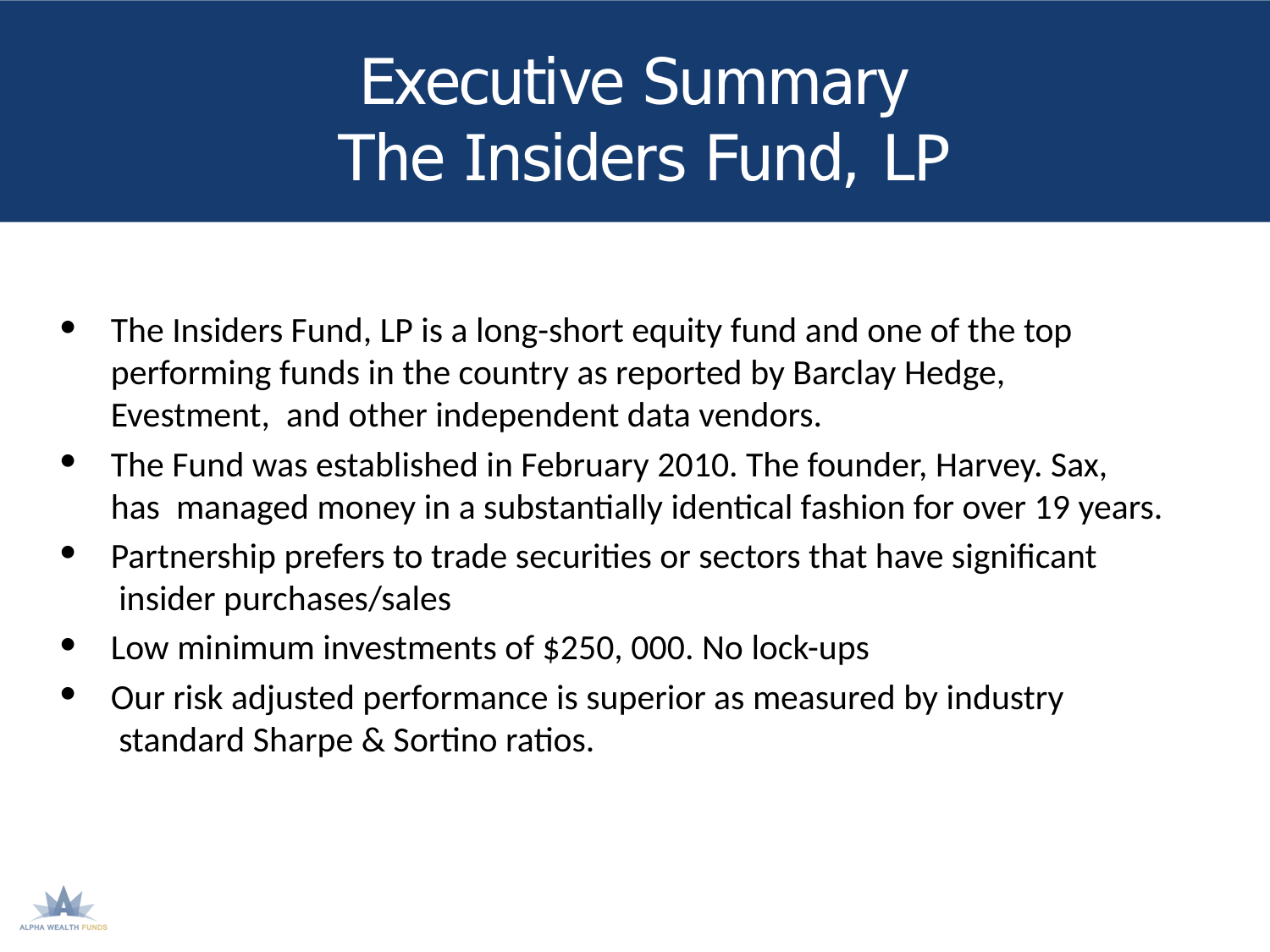

# Executive Summary The Insiders Fund, LP
The Insiders Fund, LP is a long-short equity fund and one of the top  performing funds in the country as reported by Barclay Hedge, Evestment,  and other independent data vendors.
The Fund was established in February 2010. The founder, Harvey. Sax, has  managed money in a substantially identical fashion for over 19 years.
Partnership prefers to trade securities or sectors that have significant  insider purchases/sales
Low minimum investments of $250, 000. No lock-ups
Our risk adjusted performance is superior as measured by industry  standard Sharpe & Sortino ratios.